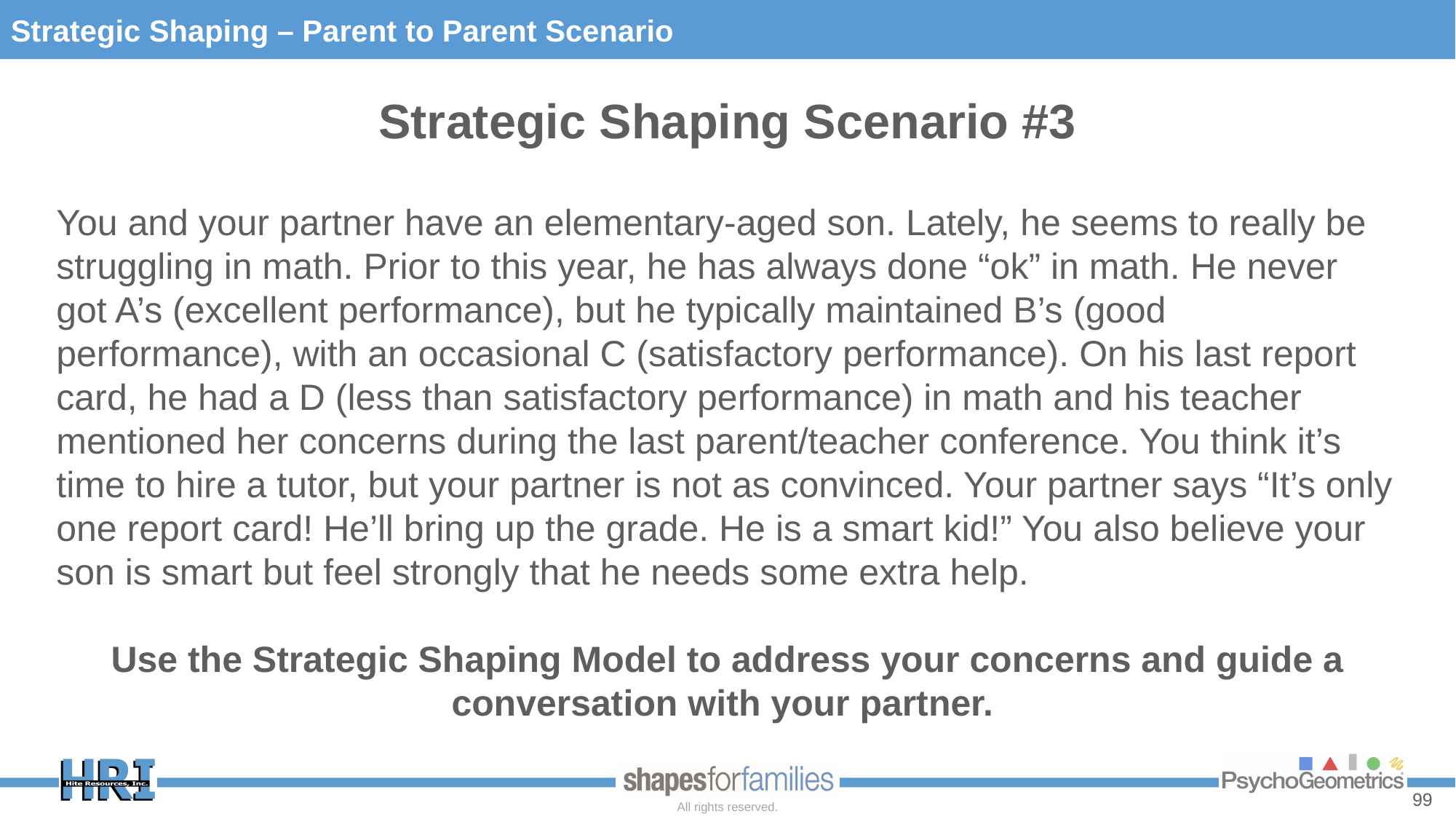

Strategic Shaping – Parent to Parent Scenario
Strategic Shaping Scenario #3

You and your partner have an elementary-aged son. Lately, he seems to really be struggling in math. Prior to this year, he has always done “ok” in math. He never got A’s (excellent performance), but he typically maintained B’s (good performance), with an occasional C (satisfactory performance). On his last report card, he had a D (less than satisfactory performance) in math and his teacher mentioned her concerns during the last parent/teacher conference. You think it’s time to hire a tutor, but your partner is not as convinced. Your partner says “It’s only one report card! He’ll bring up the grade. He is a smart kid!” You also believe your son is smart but feel strongly that he needs some extra help.

Use the Strategic Shaping Model to address your concerns and guide a conversation with your partner.